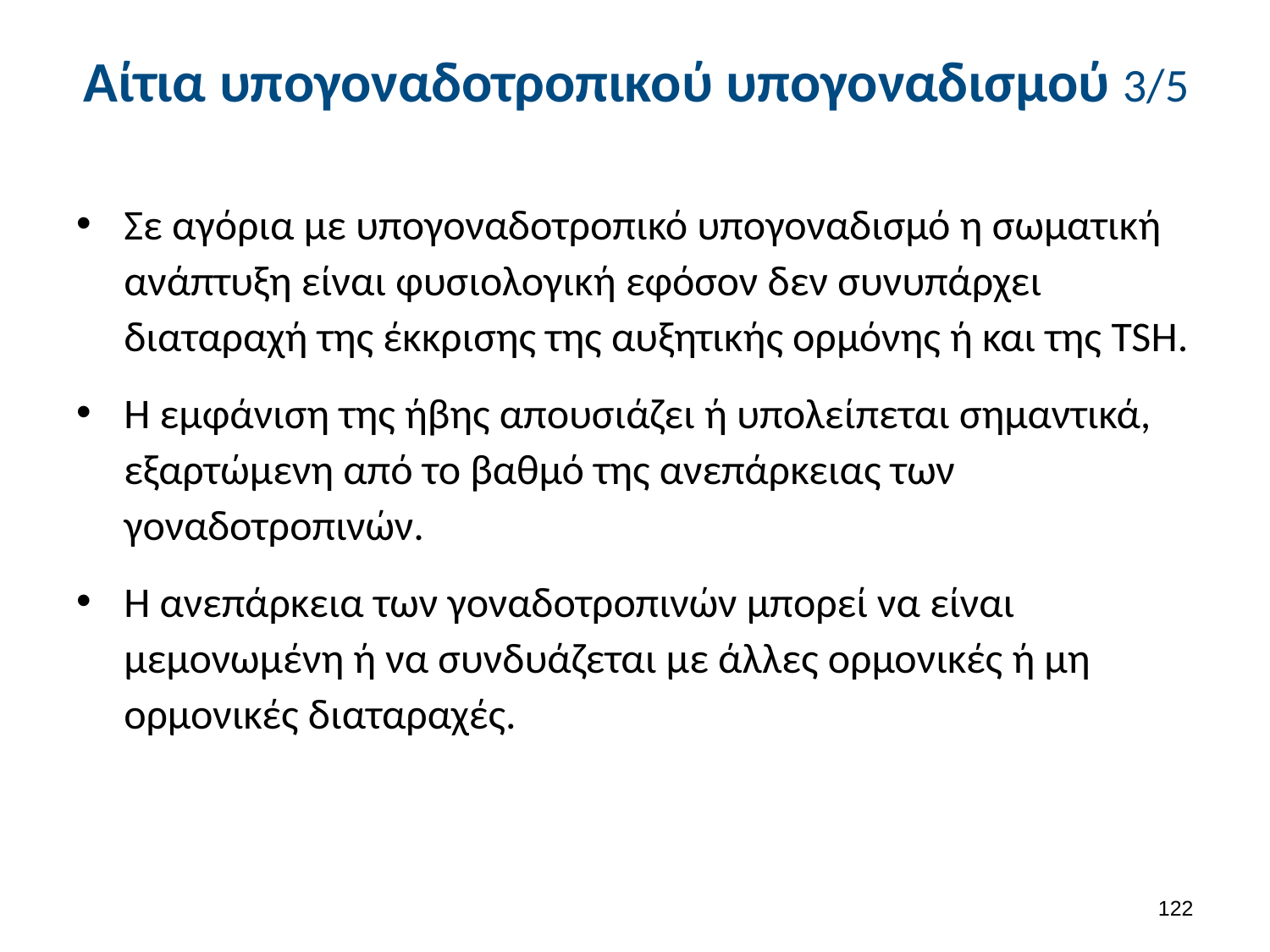

# Αίτια υπογοναδοτροπικού υπογοναδισμού 3/5
Σε αγόρια με υπογοναδοτροπικό υπογοναδισμό η σωματική ανάπτυξη είναι φυσιολογική εφόσον δεν συνυπάρχει διαταραχή της έκκρισης της αυξητικής ορμόνης ή και της TSΗ.
Η εμφάνιση της ήβης απουσιάζει ή υπολείπεται σημαντικά, εξαρτώμενη από το βαθμό της ανεπάρκειας των γοναδοτροπινών.
Η ανεπάρκεια των γοναδοτροπινών μπορεί να είναι μεμονωμένη ή να συνδυάζεται με άλλες ορμονικές ή μη ορμονικές διαταραχές.

122